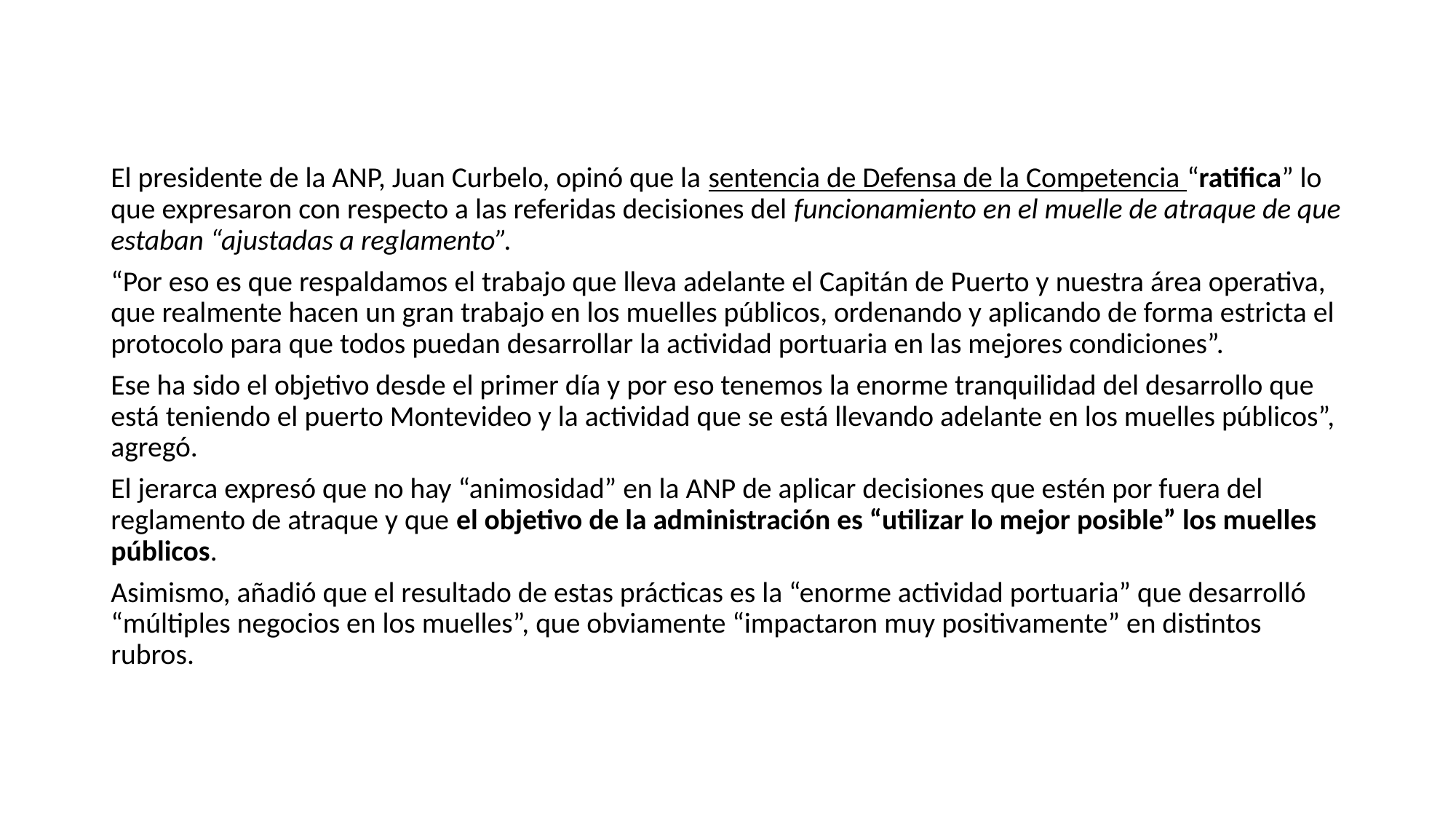

#
El presidente de la ANP, Juan Curbelo, opinó que la sentencia de Defensa de la Competencia “ratifica” lo que expresaron con respecto a las referidas decisiones del funcionamiento en el muelle de atraque de que estaban “ajustadas a reglamento”.
“Por eso es que respaldamos el trabajo que lleva adelante el Capitán de Puerto y nuestra área operativa, que realmente hacen un gran trabajo en los muelles públicos, ordenando y aplicando de forma estricta el protocolo para que todos puedan desarrollar la actividad portuaria en las mejores condiciones”.
Ese ha sido el objetivo desde el primer día y por eso tenemos la enorme tranquilidad del desarrollo que está teniendo el puerto Montevideo y la actividad que se está llevando adelante en los muelles públicos”, agregó.
El jerarca expresó que no hay “animosidad” en la ANP de aplicar decisiones que estén por fuera del reglamento de atraque y que el objetivo de la administración es “utilizar lo mejor posible” los muelles públicos.
Asimismo, añadió que el resultado de estas prácticas es la “enorme actividad portuaria” que desarrolló “múltiples negocios en los muelles”, que obviamente “impactaron muy positivamente” en distintos rubros.